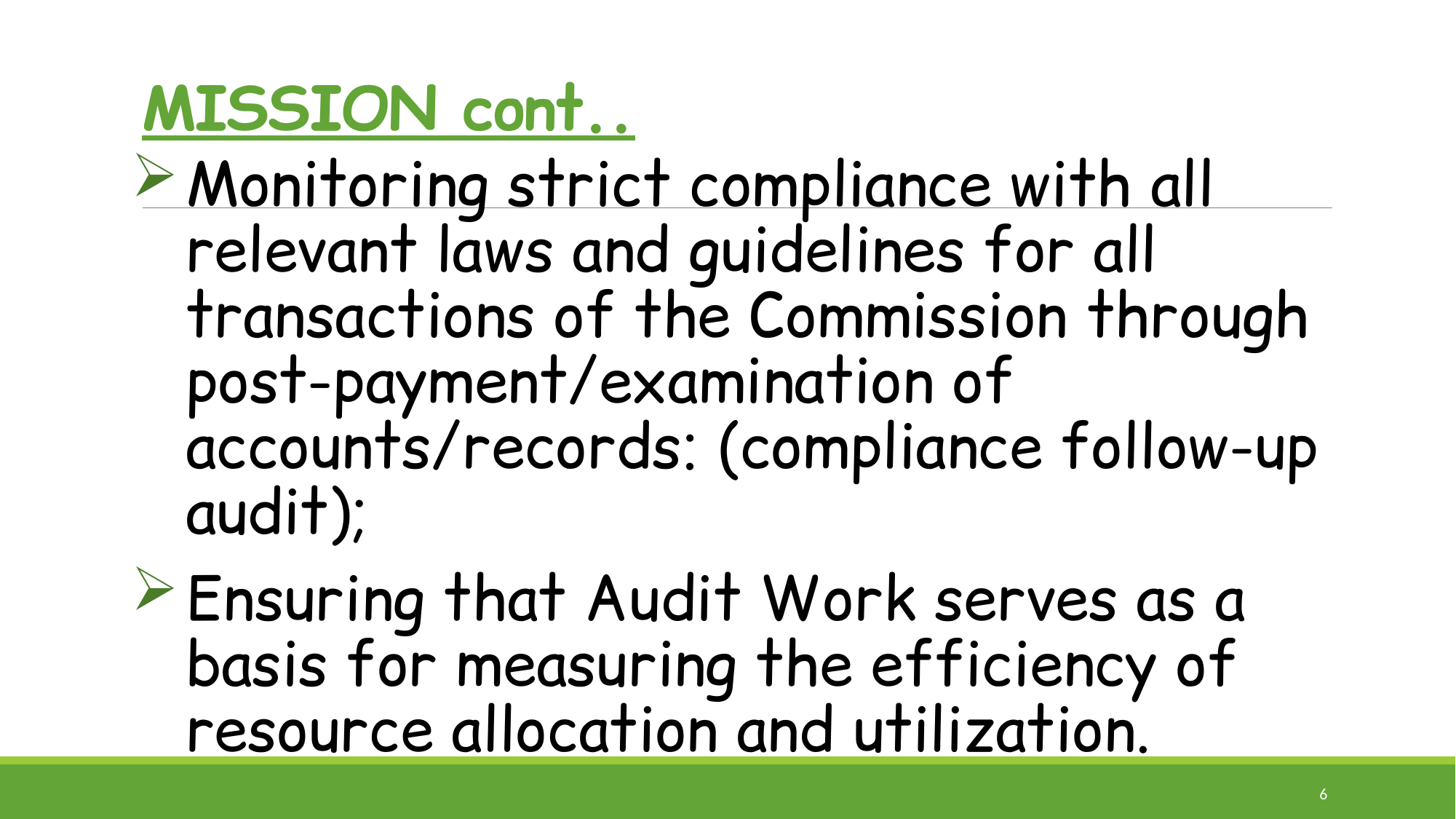

# MISSION cont..
Monitoring strict compliance with all relevant laws and guidelines for all transactions of the Commission through post-payment/examination of accounts/records: (compliance follow-up audit);
Ensuring that Audit Work serves as a basis for measuring the efficiency of resource allocation and utilization.

6